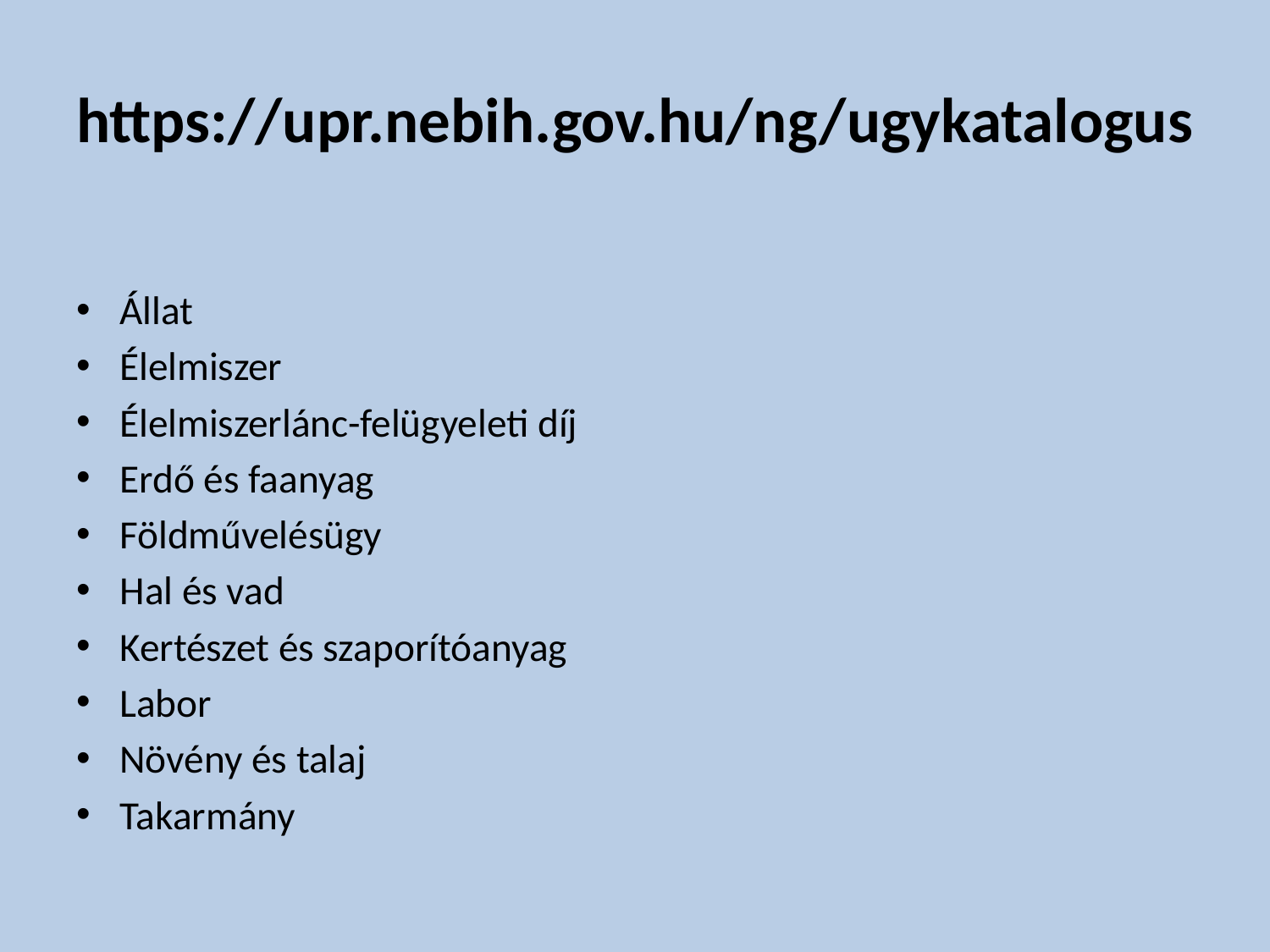

# https://upr.nebih.gov.hu/ng/ugykatalogus

Állat
Élelmiszer
Élelmiszerlánc-felügyeleti díj
Erdő és faanyag
Földművelésügy
Hal és vad
Kertészet és szaporítóanyag
Labor
Növény és talaj
Takarmány